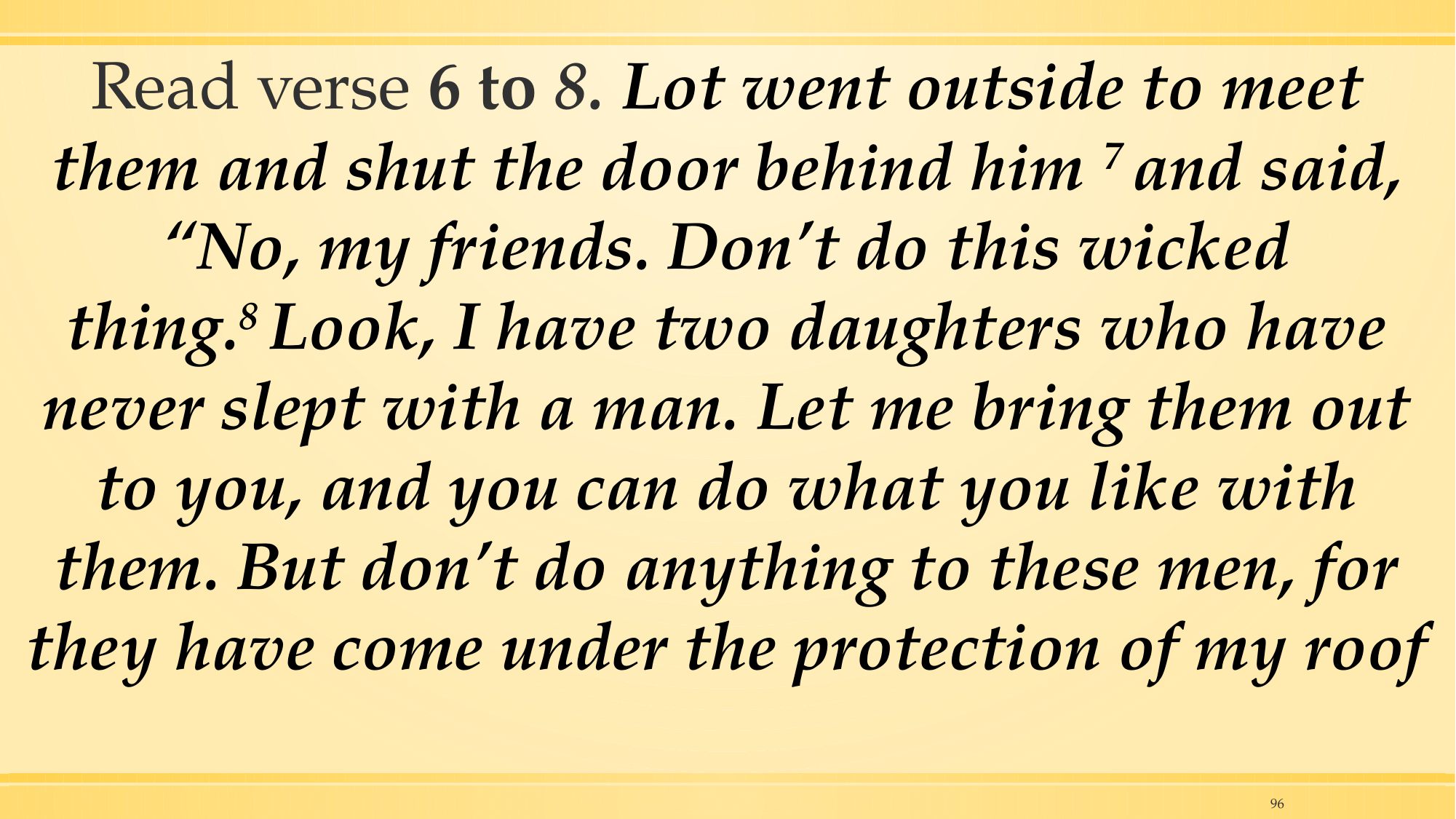

Read verse 6 to 8. Lot went outside to meet them and shut the door behind him 7 and said, “No, my friends. Don’t do this wicked thing.8 Look, I have two daughters who have never slept with a man. Let me bring them out to you, and you can do what you like with them. But don’t do anything to these men, for they have come under the protection of my roof
96